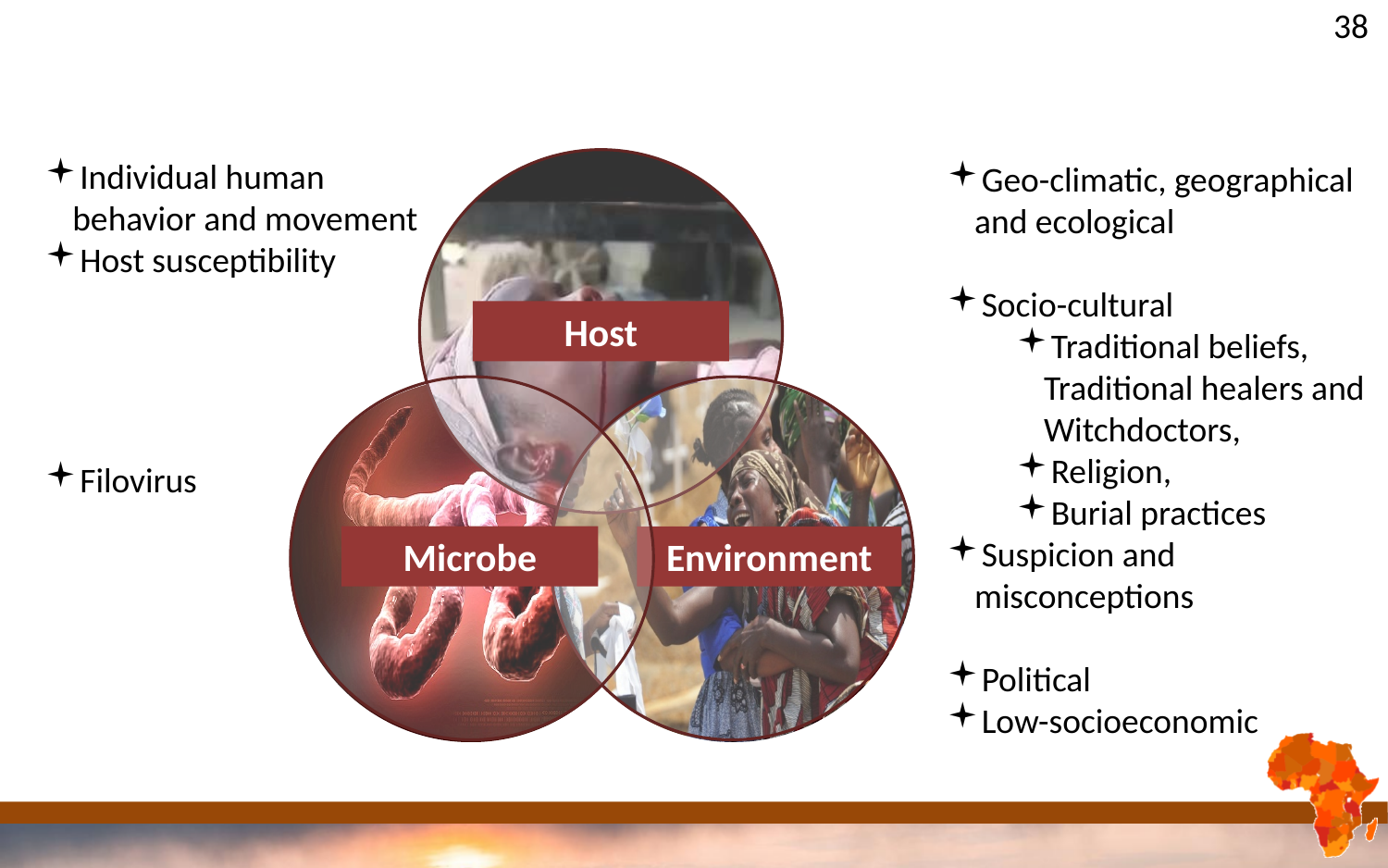

38

Geo-climatic, geographical and ecological

Socio-cultural
Traditional beliefs, Traditional healers and Witchdoctors,
Religion,
Burial practices
Suspicion and misconceptions

Political
Low-socioeconomic

Individual human behavior and movement
Host susceptibility

Host

Microbe

Environment

Filovirus